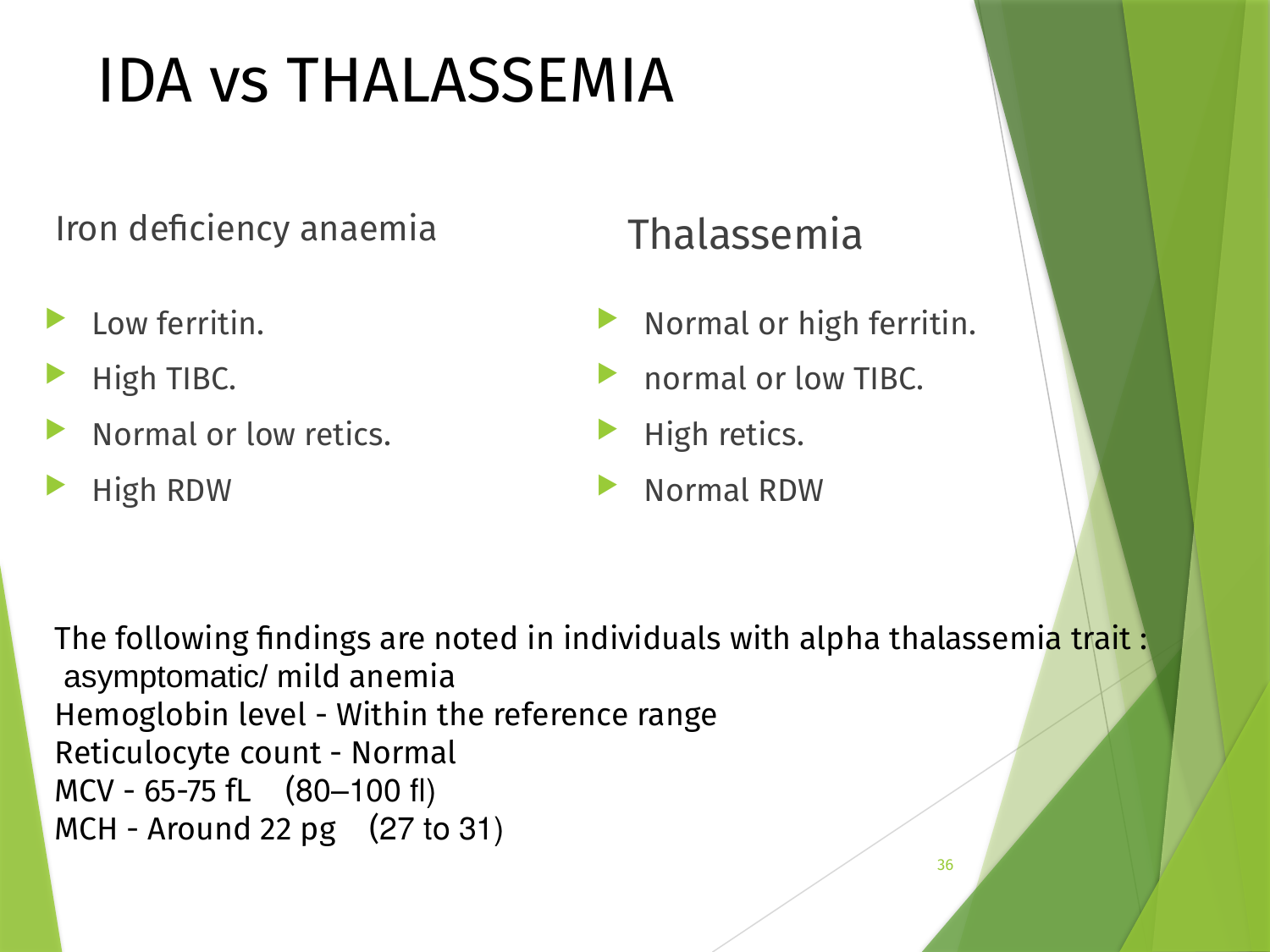

# IDA vs THALASSEMIA
Iron deficiency anaemia
Thalassemia
Low ferritin.
High TIBC.
Normal or low retics.
High RDW

Normal or high ferritin.
normal or low TIBC.
High retics.
Normal RDW
The following findings are noted in individuals with alpha thalassemia trait :
 asymptomatic/ mild anemia
Hemoglobin level - Within the reference range
Reticulocyte count - Normal
MCV - 65-75 fL    (80–100 fl)
MCH - Around 22 pg    (27 to 31)
36